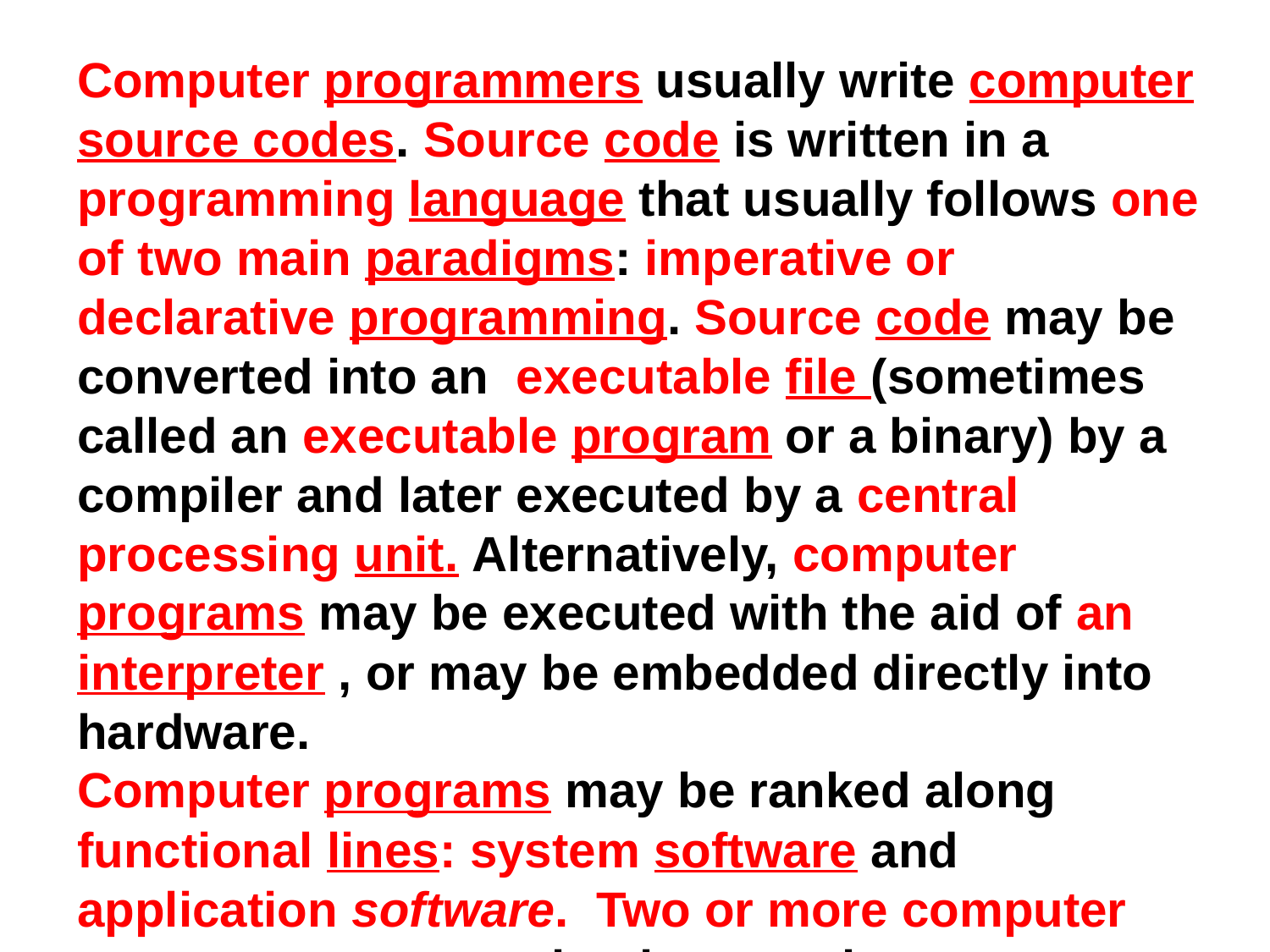

Computer programmers usually write computer source codes. Source code is written in a programming language that usually follows one of two main paradigms: imperative or declarative programming. Source code may be converted into an  executable file (sometimes called an executable program or a binary) by a compiler and later executed by a central processing unit. Alternatively, computer programs may be executed with the aid of an interpreter , or may be embedded directly into hardware.
Computer programs may be ranked along functional lines: system software and application software.  Two or more computer programs may run simultaneously on one computer from the perspective of the user, this process being known as multitasking.